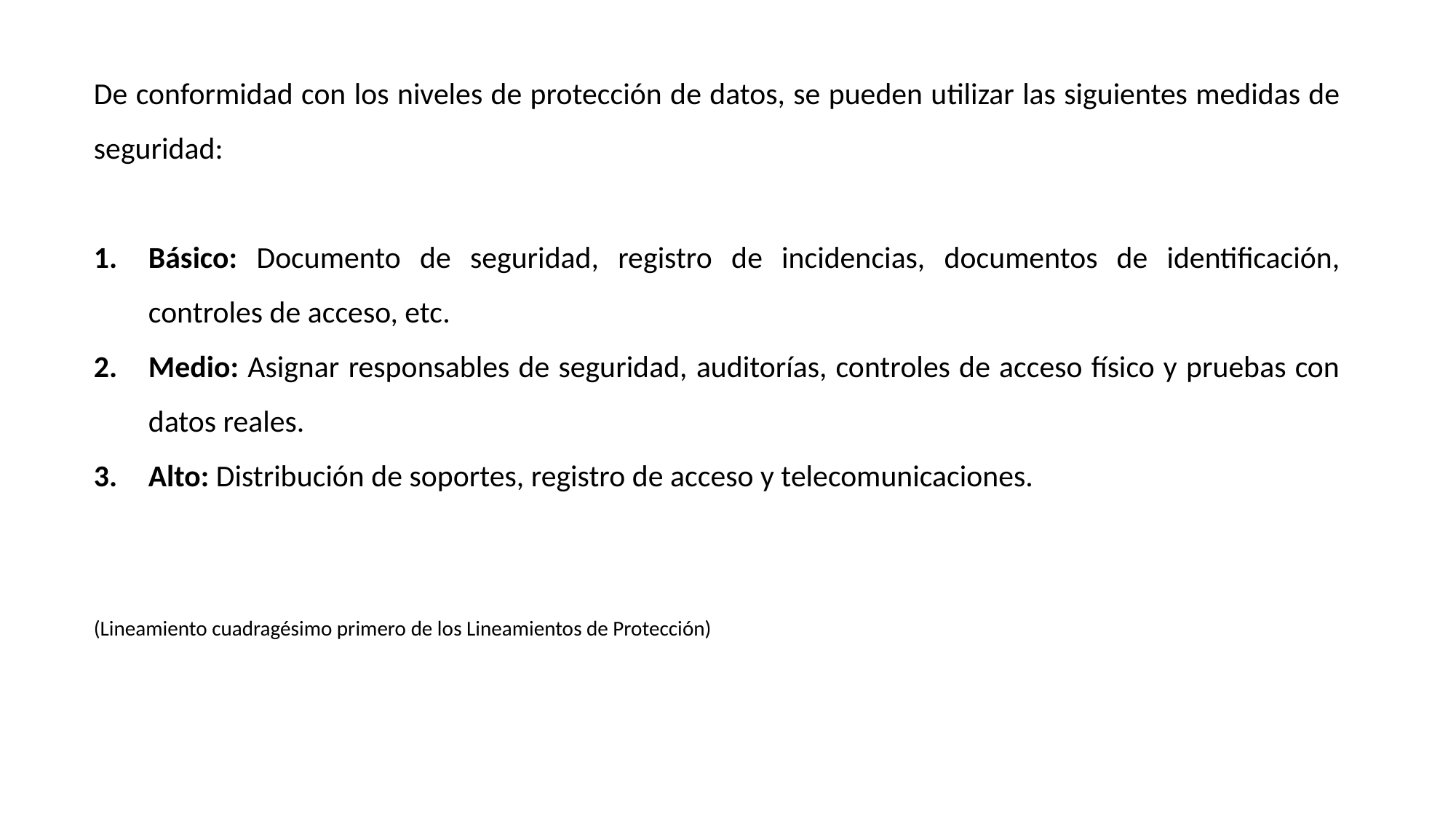

De conformidad con los niveles de protección de datos, se pueden utilizar las siguientes medidas de seguridad:

Básico: Documento de seguridad, registro de incidencias, documentos de identificación, controles de acceso, etc.
Medio: Asignar responsables de seguridad, auditorías, controles de acceso físico y pruebas con datos reales.
Alto: Distribución de soportes, registro de acceso y telecomunicaciones.

(Lineamiento cuadragésimo primero de los Lineamientos de Protección)